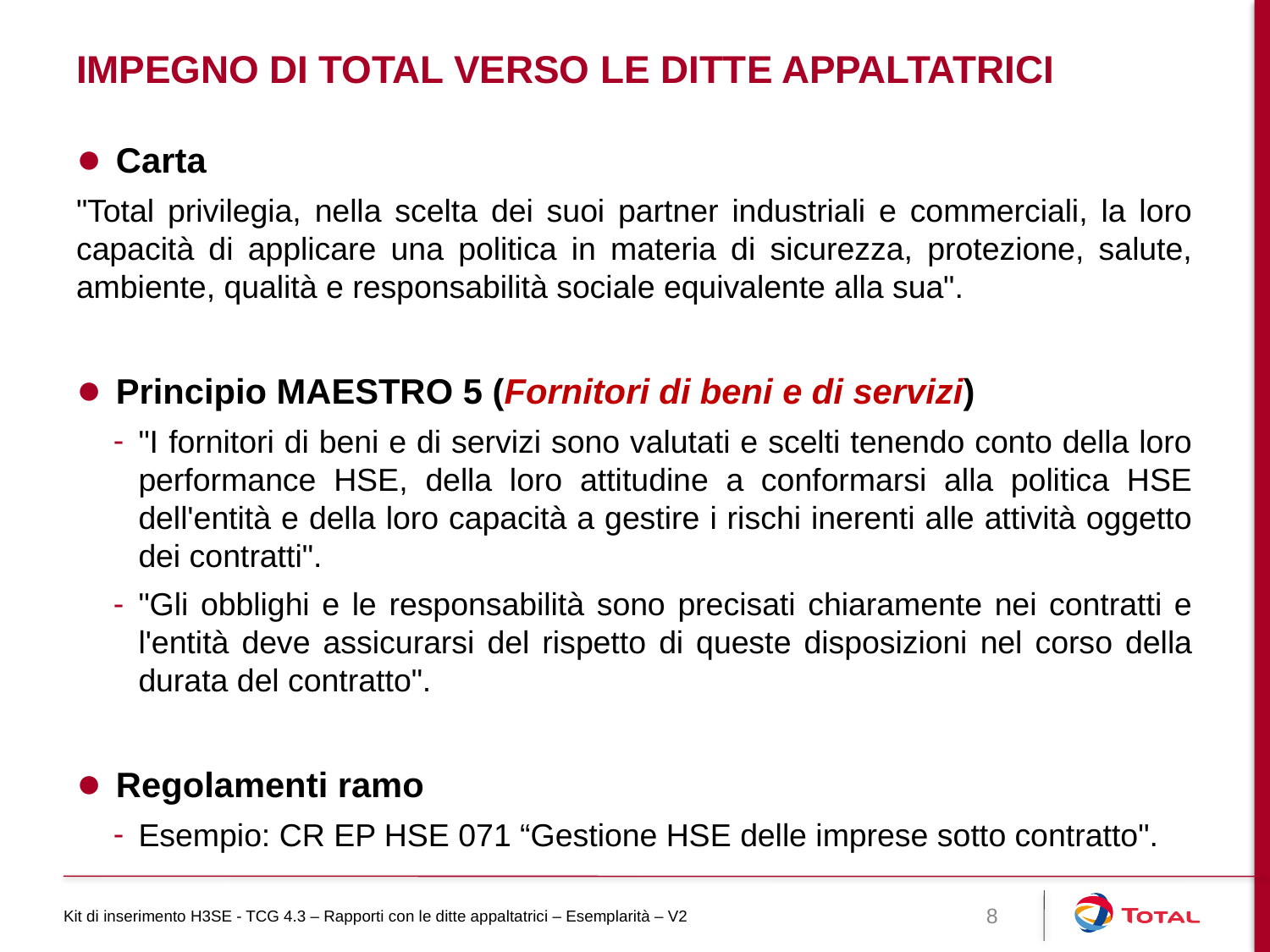

# Impegno di Total verso le ditte appaltatrici
Carta
"Total privilegia, nella scelta dei suoi partner industriali e commerciali, la loro capacità di applicare una politica in materia di sicurezza, protezione, salute, ambiente, qualità e responsabilità sociale equivalente alla sua".

Principio MAESTRO 5 (Fornitori di beni e di servizi)
"I fornitori di beni e di servizi sono valutati e scelti tenendo conto della loro performance HSE, della loro attitudine a conformarsi alla politica HSE dell'entità e della loro capacità a gestire i rischi inerenti alle attività oggetto dei contratti".
"Gli obblighi e le responsabilità sono precisati chiaramente nei contratti e l'entità deve assicurarsi del rispetto di queste disposizioni nel corso della durata del contratto".

Regolamenti ramo
Esempio: CR EP HSE 071 “Gestione HSE delle imprese sotto contratto".
Kit di inserimento H3SE - TCG 4.3 – Rapporti con le ditte appaltatrici – Esemplarità – V2
8